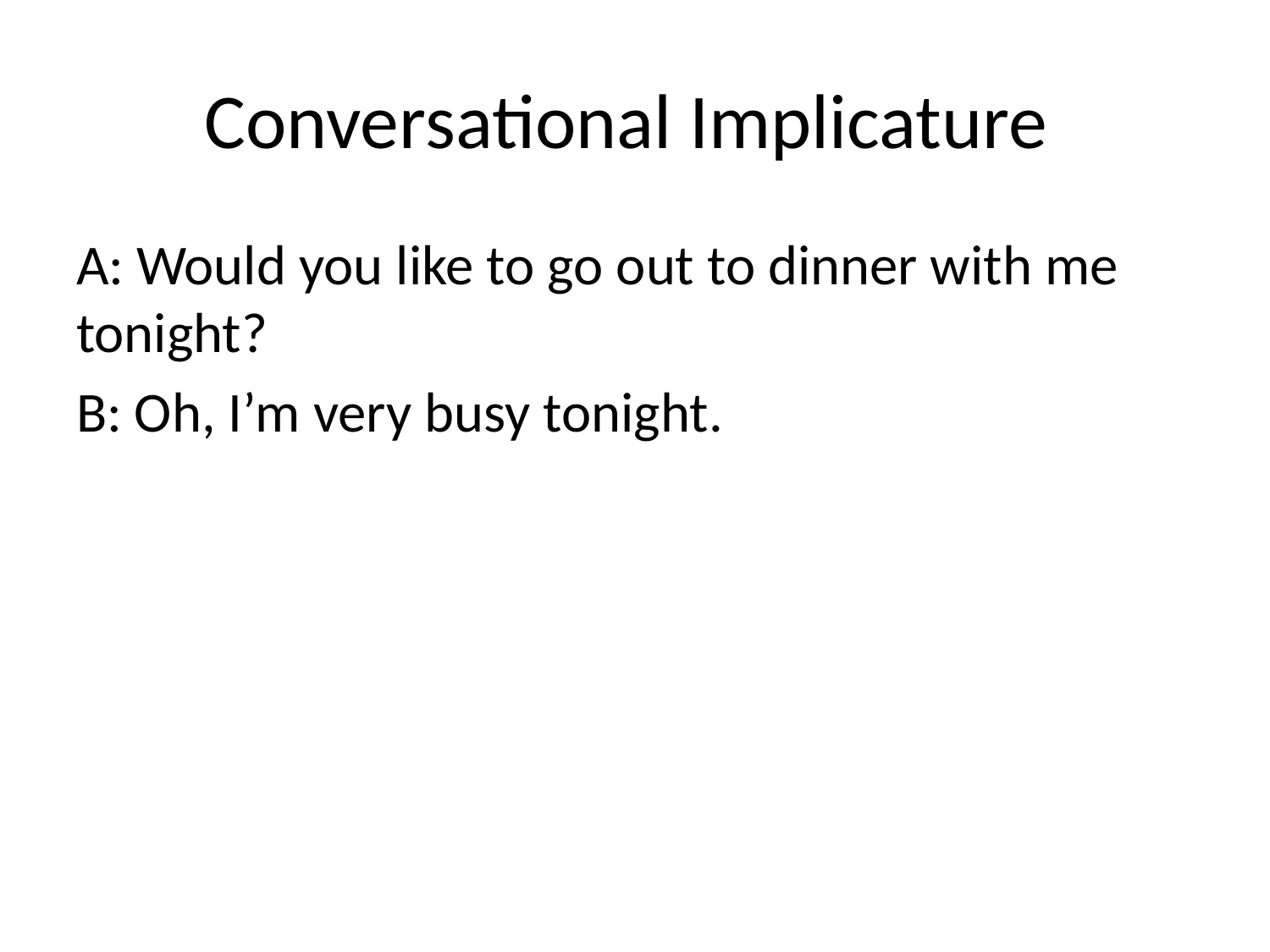

# Conversational Implicature
A: Would you like to go out to dinner with me tonight?
B: Oh, I’m very busy tonight.